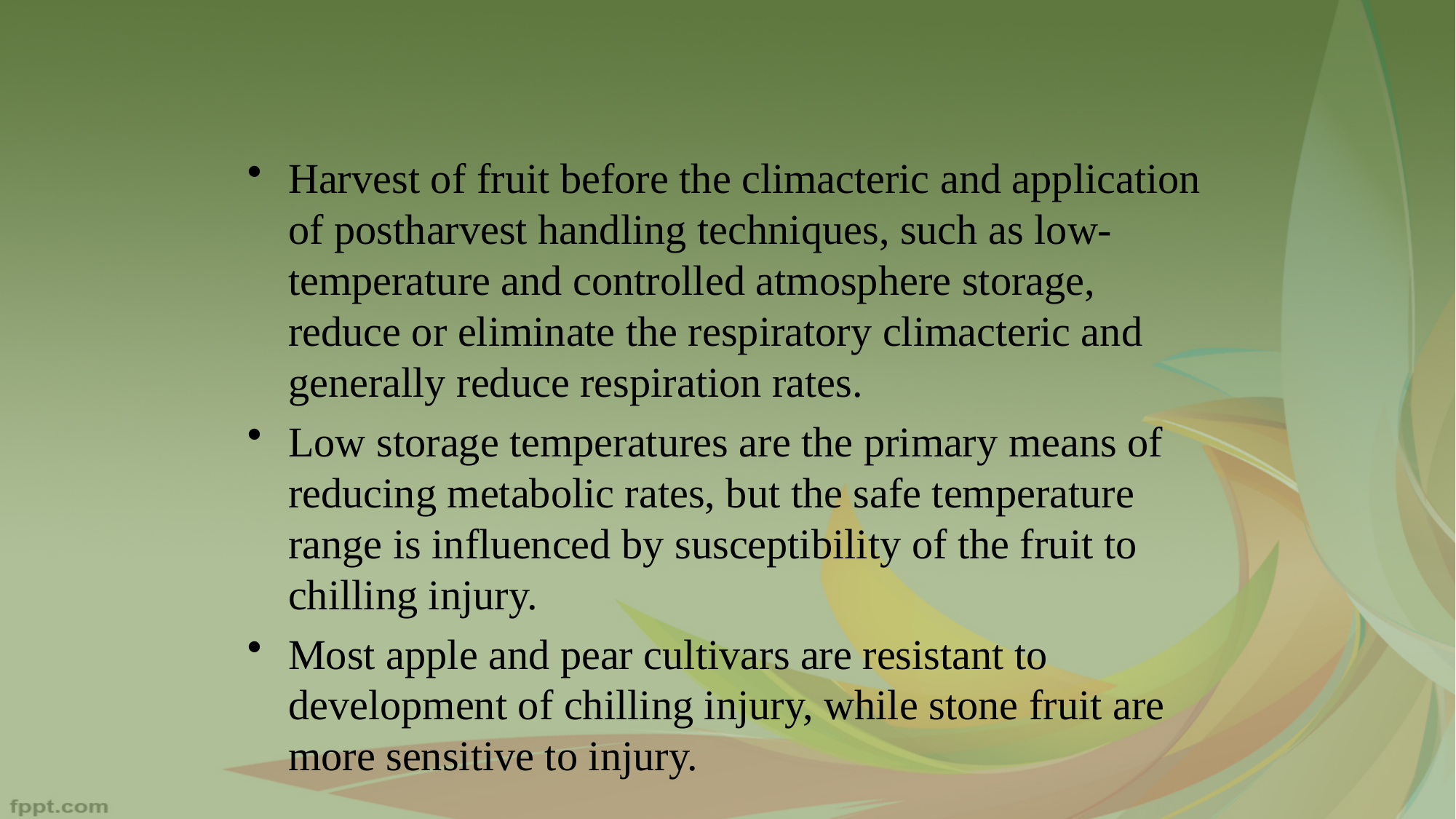

Harvest of fruit before the climacteric and application of postharvest handling techniques, such as low-temperature and controlled atmosphere storage, reduce or eliminate the respiratory climacteric and generally reduce respiration rates.
Low storage temperatures are the primary means of reducing metabolic rates, but the safe temperature range is influenced by susceptibility of the fruit to chilling injury.
Most apple and pear cultivars are resistant to development of chilling injury, while stone fruit are more sensitive to injury.